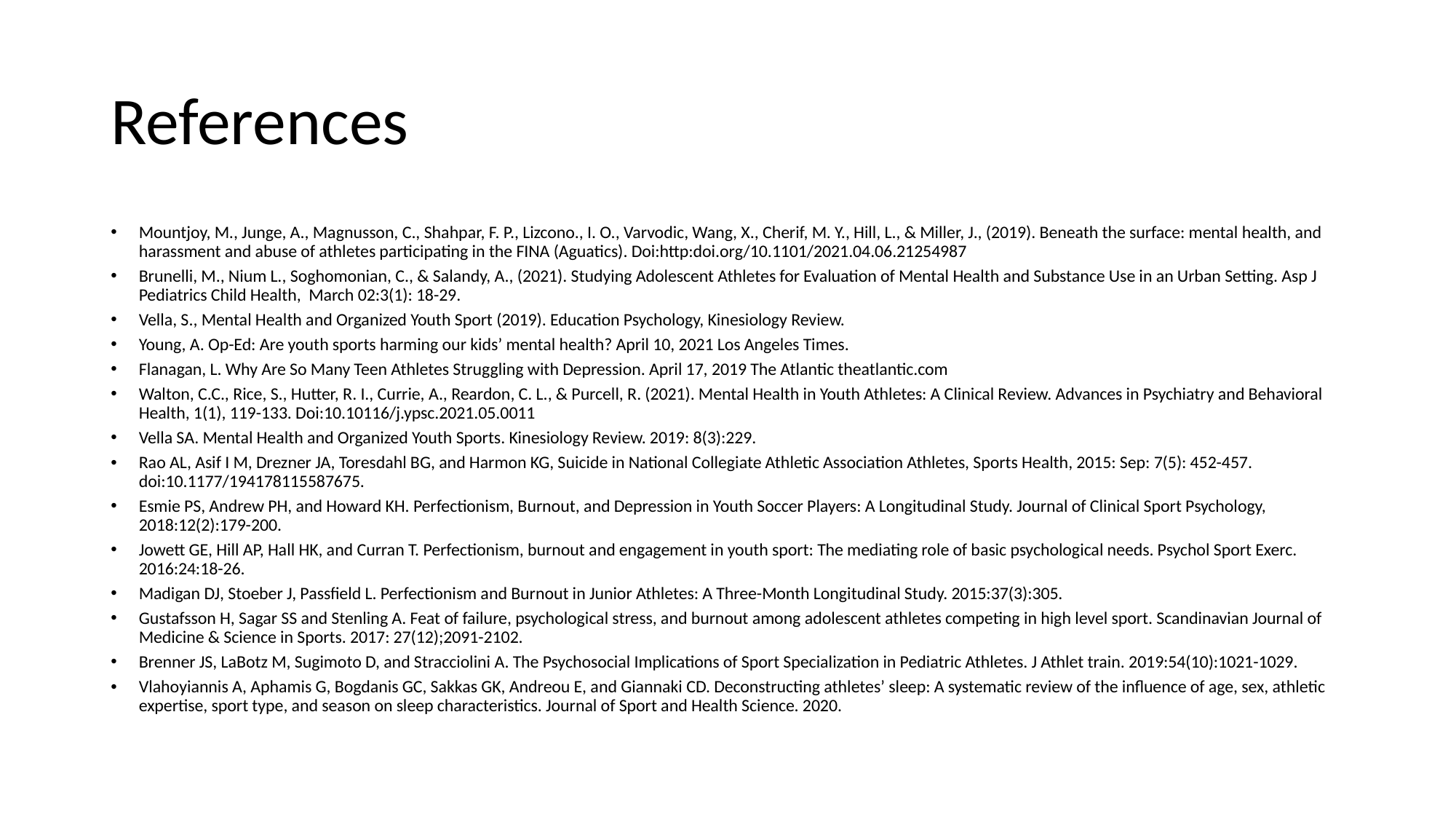

# References
Mountjoy, M., Junge, A., Magnusson, C., Shahpar, F. P., Lizcono., I. O., Varvodic, Wang, X., Cherif, M. Y., Hill, L., & Miller, J., (2019). Beneath the surface: mental health, and harassment and abuse of athletes participating in the FINA (Aguatics). Doi:http:doi.org/10.1101/2021.04.06.21254987
Brunelli, M., Nium L., Soghomonian, C., & Salandy, A., (2021). Studying Adolescent Athletes for Evaluation of Mental Health and Substance Use in an Urban Setting. Asp J Pediatrics Child Health,  March 02:3(1): 18-29.
Vella, S., Mental Health and Organized Youth Sport (2019). Education Psychology, Kinesiology Review.
Young, A. Op-Ed: Are youth sports harming our kids’ mental health? April 10, 2021 Los Angeles Times.
Flanagan, L. Why Are So Many Teen Athletes Struggling with Depression. April 17, 2019 The Atlantic theatlantic.com
Walton, C.C., Rice, S., Hutter, R. I., Currie, A., Reardon, C. L., & Purcell, R. (2021). Mental Health in Youth Athletes: A Clinical Review. Advances in Psychiatry and Behavioral Health, 1(1), 119-133. Doi:10.10116/j.ypsc.2021.05.0011
Vella SA. Mental Health and Organized Youth Sports. Kinesiology Review. 2019: 8(3):229.
Rao AL, Asif I M, Drezner JA, Toresdahl BG, and Harmon KG, Suicide in National Collegiate Athletic Association Athletes, Sports Health, 2015: Sep: 7(5): 452-457. doi:10.1177/194178115587675.
Esmie PS, Andrew PH, and Howard KH. Perfectionism, Burnout, and Depression in Youth Soccer Players: A Longitudinal Study. Journal of Clinical Sport Psychology, 2018:12(2):179-200.
Jowett GE, Hill AP, Hall HK, and Curran T. Perfectionism, burnout and engagement in youth sport: The mediating role of basic psychological needs. Psychol Sport Exerc. 2016:24:18-26.
Madigan DJ, Stoeber J, Passfield L. Perfectionism and Burnout in Junior Athletes: A Three-Month Longitudinal Study. 2015:37(3):305.
Gustafsson H, Sagar SS and Stenling A. Feat of failure, psychological stress, and burnout among adolescent athletes competing in high level sport. Scandinavian Journal of Medicine & Science in Sports. 2017: 27(12);2091-2102.
Brenner JS, LaBotz M, Sugimoto D, and Stracciolini A. The Psychosocial Implications of Sport Specialization in Pediatric Athletes. J Athlet train. 2019:54(10):1021-1029.
Vlahoyiannis A, Aphamis G, Bogdanis GC, Sakkas GK, Andreou E, and Giannaki CD. Deconstructing athletes’ sleep: A systematic review of the influence of age, sex, athletic expertise, sport type, and season on sleep characteristics. Journal of Sport and Health Science. 2020.